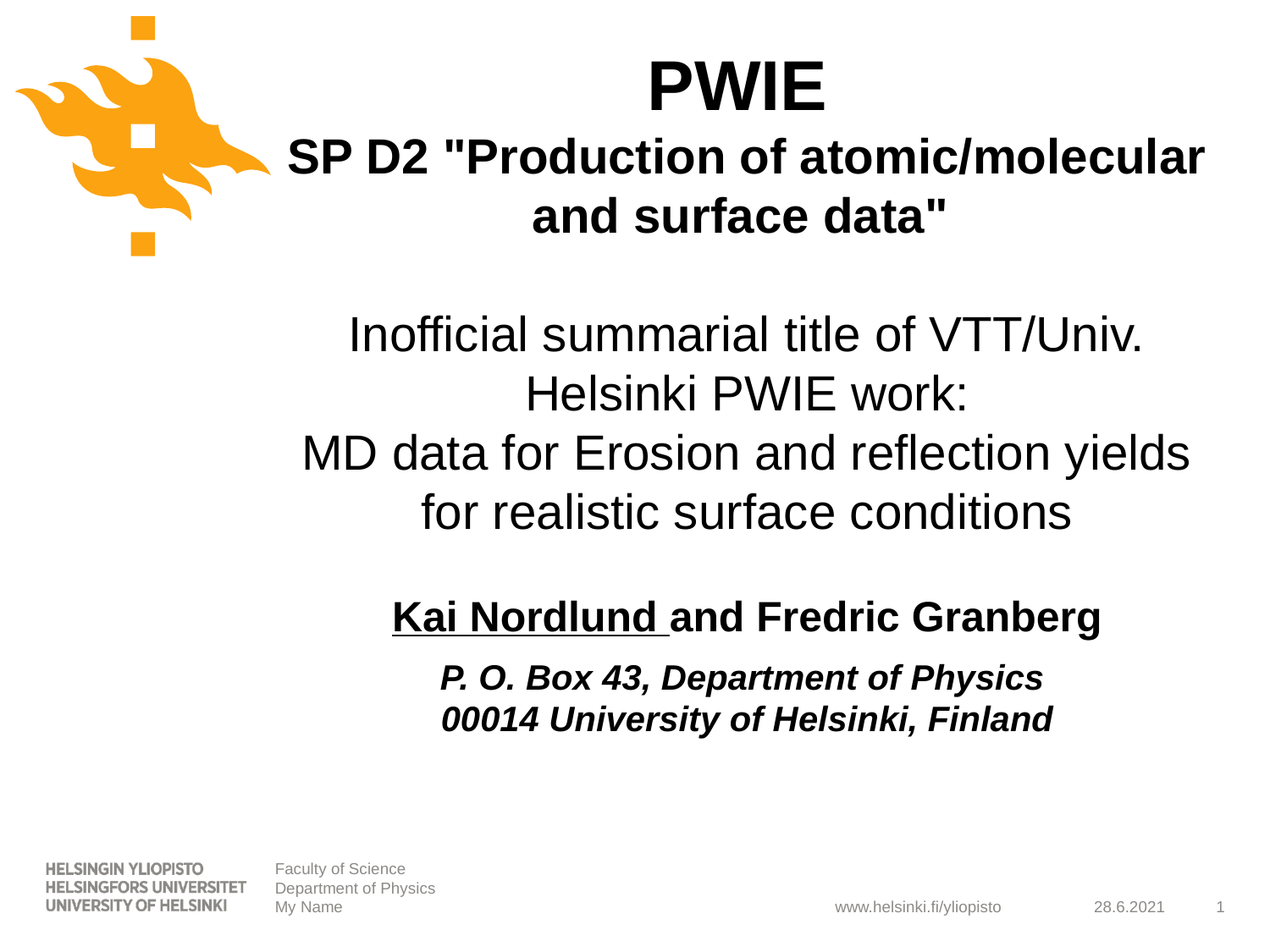

# PWIE SP D2 "Production of atomic/molecular and surface data"  Inofficial summarial title of VTT/Univ. Helsinki PWIE work: MD data for Erosion and reflection yields for realistic surface conditions
Kai Nordlund and Fredric Granberg
P. O. Box 43, Department of Physics
00014 University of Helsinki, Finland
Faculty of Science
Department of Physics
My Name
28.6.2021
1